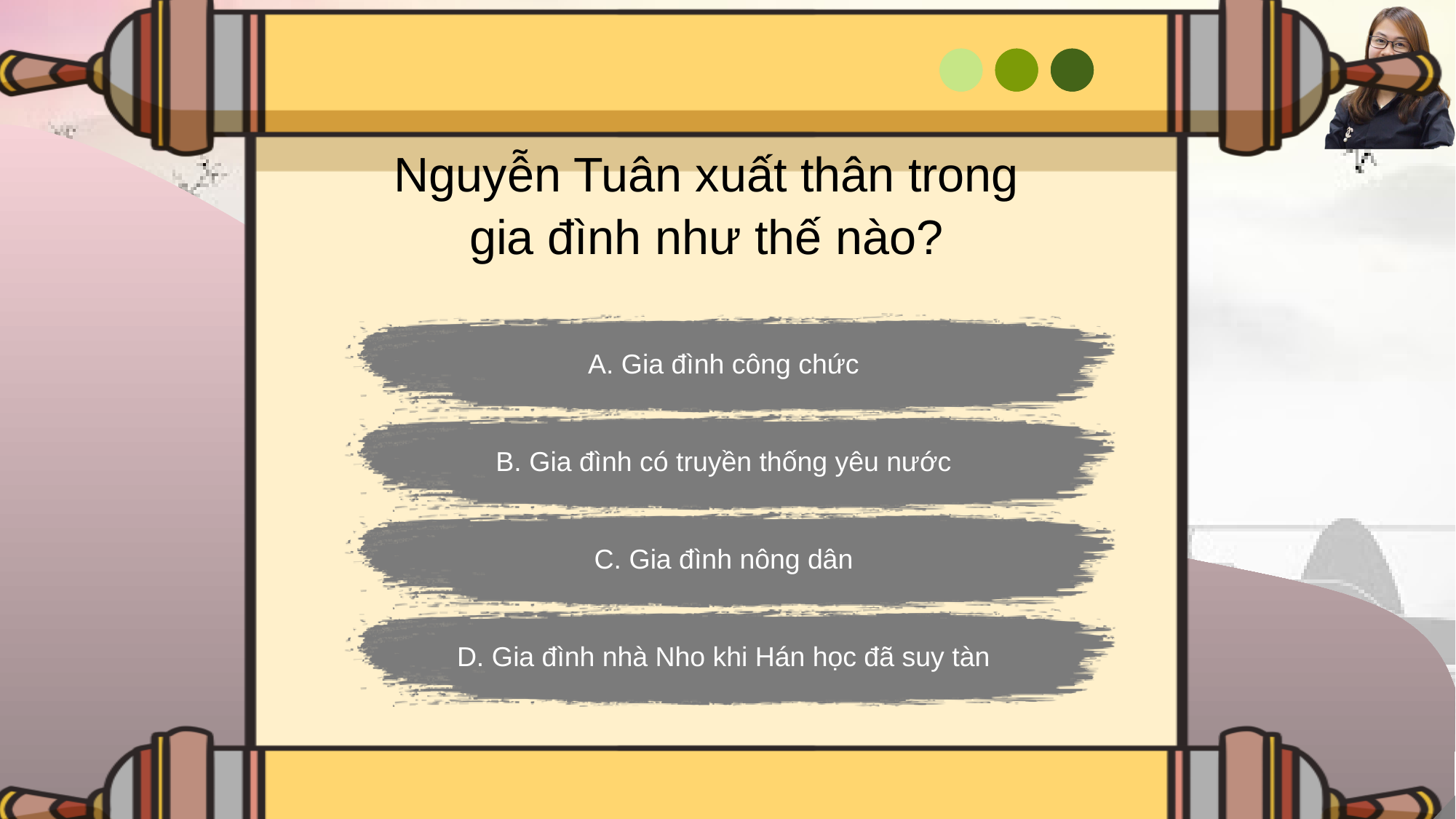

Nguyễn Tuân xuất thân trong gia đình như thế nào?

A. Gia đình công chức
B. Gia đình có truyền thống yêu nước
C. Gia đình nông dân
D. Gia đình nhà Nho khi Hán học đã suy tàn